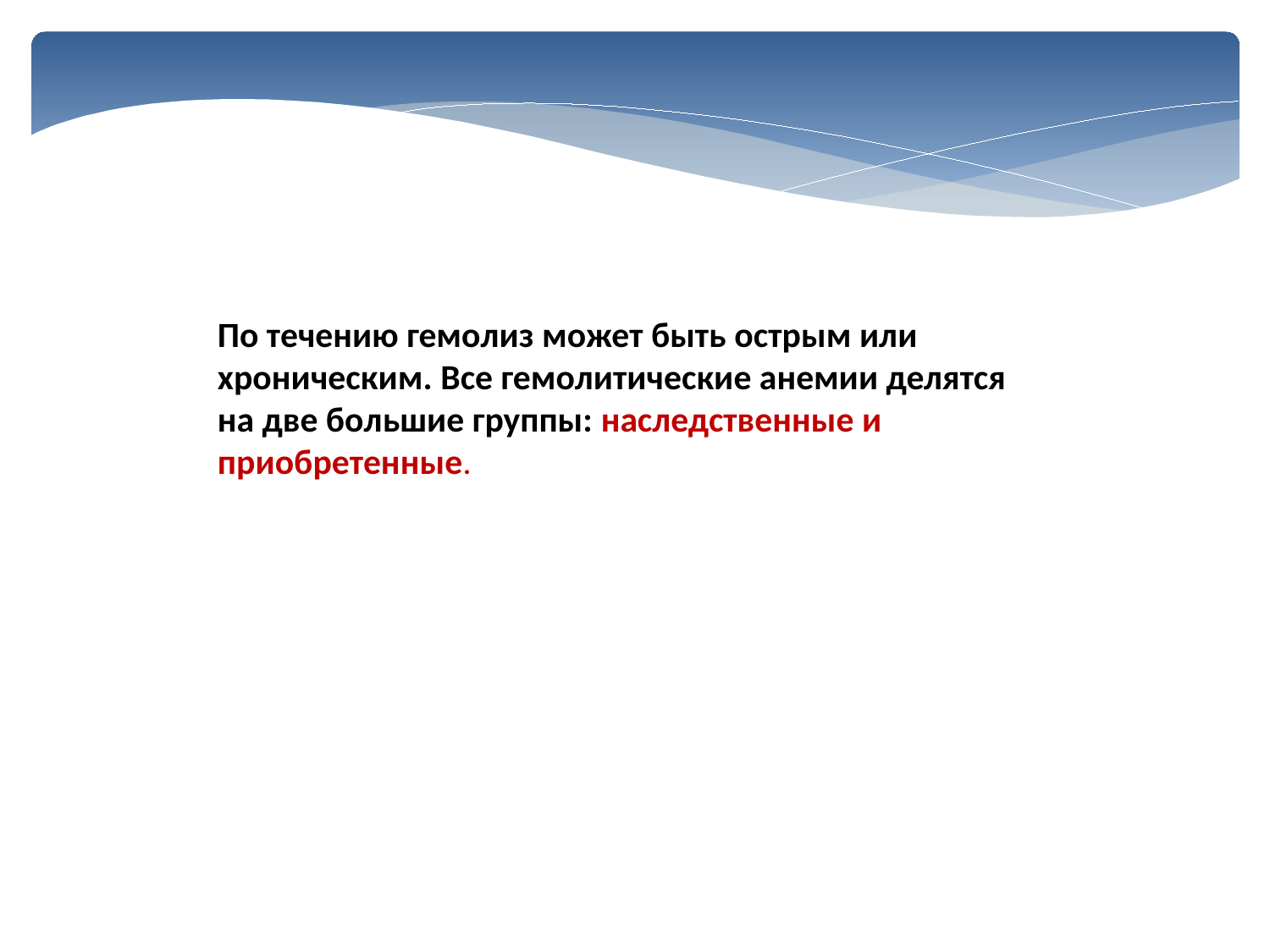

По течению гемолиз может быть острым или хроническим. Все гемолитические анемии делятся на две большие группы: наследственные и приобретенные.